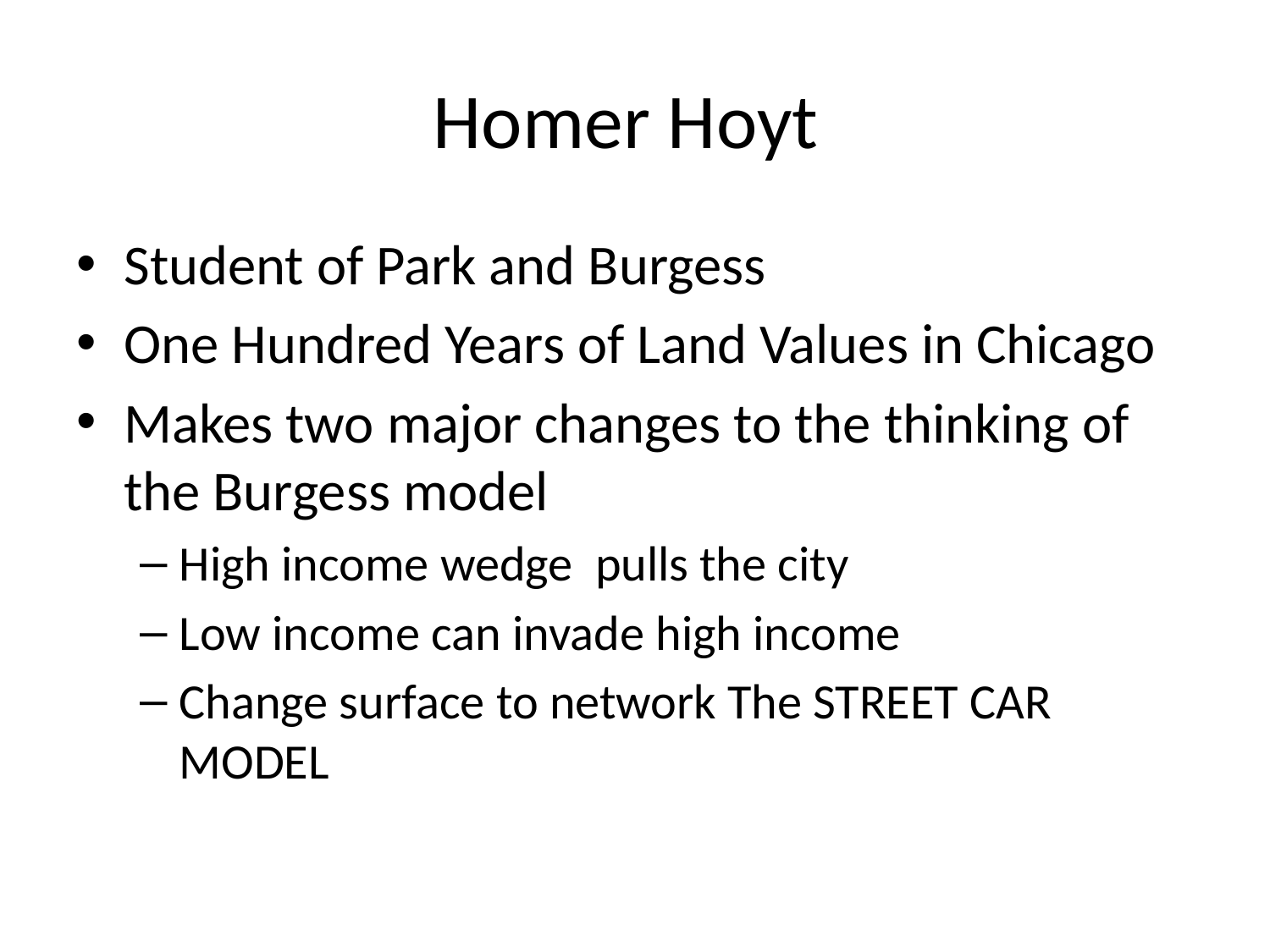

# Homer Hoyt
Student of Park and Burgess
One Hundred Years of Land Values in Chicago
Makes two major changes to the thinking of the Burgess model
High income wedge  pulls the city
Low income can invade high income
Change surface to network The STREET CAR MODEL